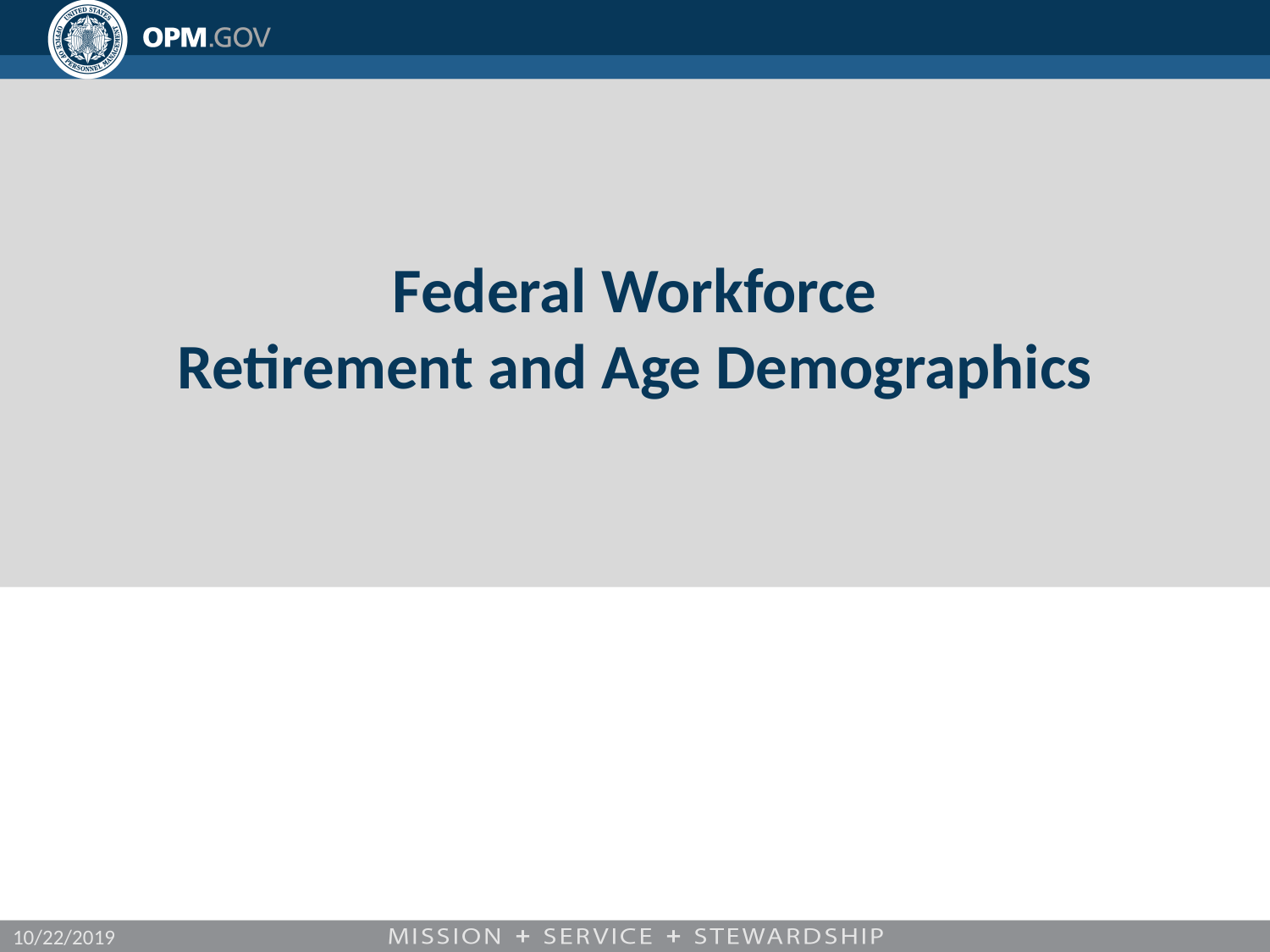

# Federal Workforce Retirement and Age Demographics
10/22/2019
2